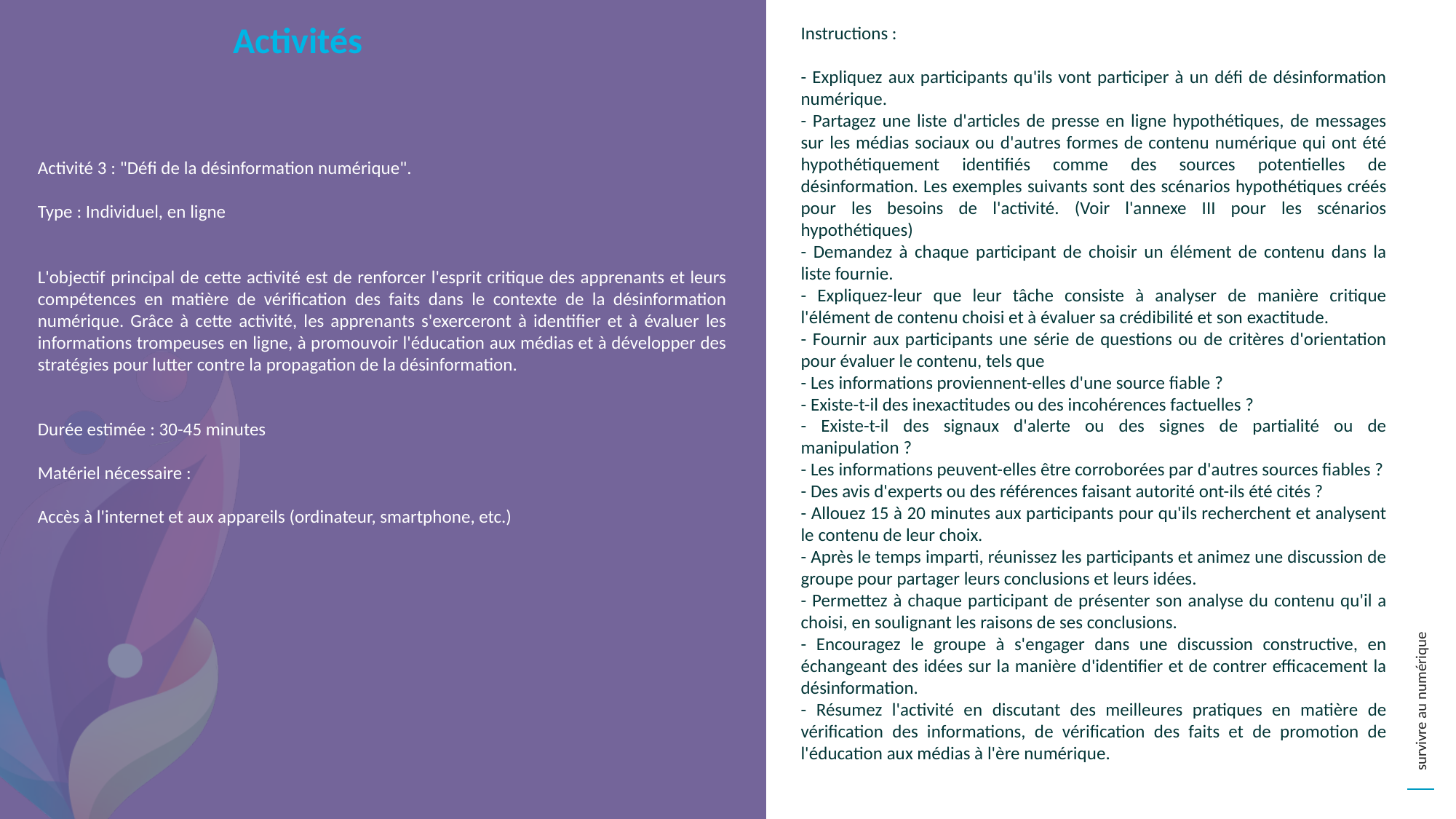

Activités
Instructions :

- Expliquez aux participants qu'ils vont participer à un défi de désinformation numérique.
- Partagez une liste d'articles de presse en ligne hypothétiques, de messages sur les médias sociaux ou d'autres formes de contenu numérique qui ont été hypothétiquement identifiés comme des sources potentielles de désinformation. Les exemples suivants sont des scénarios hypothétiques créés pour les besoins de l'activité. (Voir l'annexe III pour les scénarios hypothétiques)
- Demandez à chaque participant de choisir un élément de contenu dans la liste fournie.
- Expliquez-leur que leur tâche consiste à analyser de manière critique l'élément de contenu choisi et à évaluer sa crédibilité et son exactitude.
- Fournir aux participants une série de questions ou de critères d'orientation pour évaluer le contenu, tels que
- Les informations proviennent-elles d'une source fiable ?
- Existe-t-il des inexactitudes ou des incohérences factuelles ?
- Existe-t-il des signaux d'alerte ou des signes de partialité ou de manipulation ?
- Les informations peuvent-elles être corroborées par d'autres sources fiables ?
- Des avis d'experts ou des références faisant autorité ont-ils été cités ?
- Allouez 15 à 20 minutes aux participants pour qu'ils recherchent et analysent le contenu de leur choix.
- Après le temps imparti, réunissez les participants et animez une discussion de groupe pour partager leurs conclusions et leurs idées.
- Permettez à chaque participant de présenter son analyse du contenu qu'il a choisi, en soulignant les raisons de ses conclusions.
- Encouragez le groupe à s'engager dans une discussion constructive, en échangeant des idées sur la manière d'identifier et de contrer efficacement la désinformation.
- Résumez l'activité en discutant des meilleures pratiques en matière de vérification des informations, de vérification des faits et de promotion de l'éducation aux médias à l'ère numérique.

Activité 3 : "Défi de la désinformation numérique".

Type : Individuel, en ligne

L'objectif principal de cette activité est de renforcer l'esprit critique des apprenants et leurs compétences en matière de vérification des faits dans le contexte de la désinformation numérique. Grâce à cette activité, les apprenants s'exerceront à identifier et à évaluer les informations trompeuses en ligne, à promouvoir l'éducation aux médias et à développer des stratégies pour lutter contre la propagation de la désinformation.

Durée estimée : 30-45 minutes

Matériel nécessaire :

Accès à l'internet et aux appareils (ordinateur, smartphone, etc.)